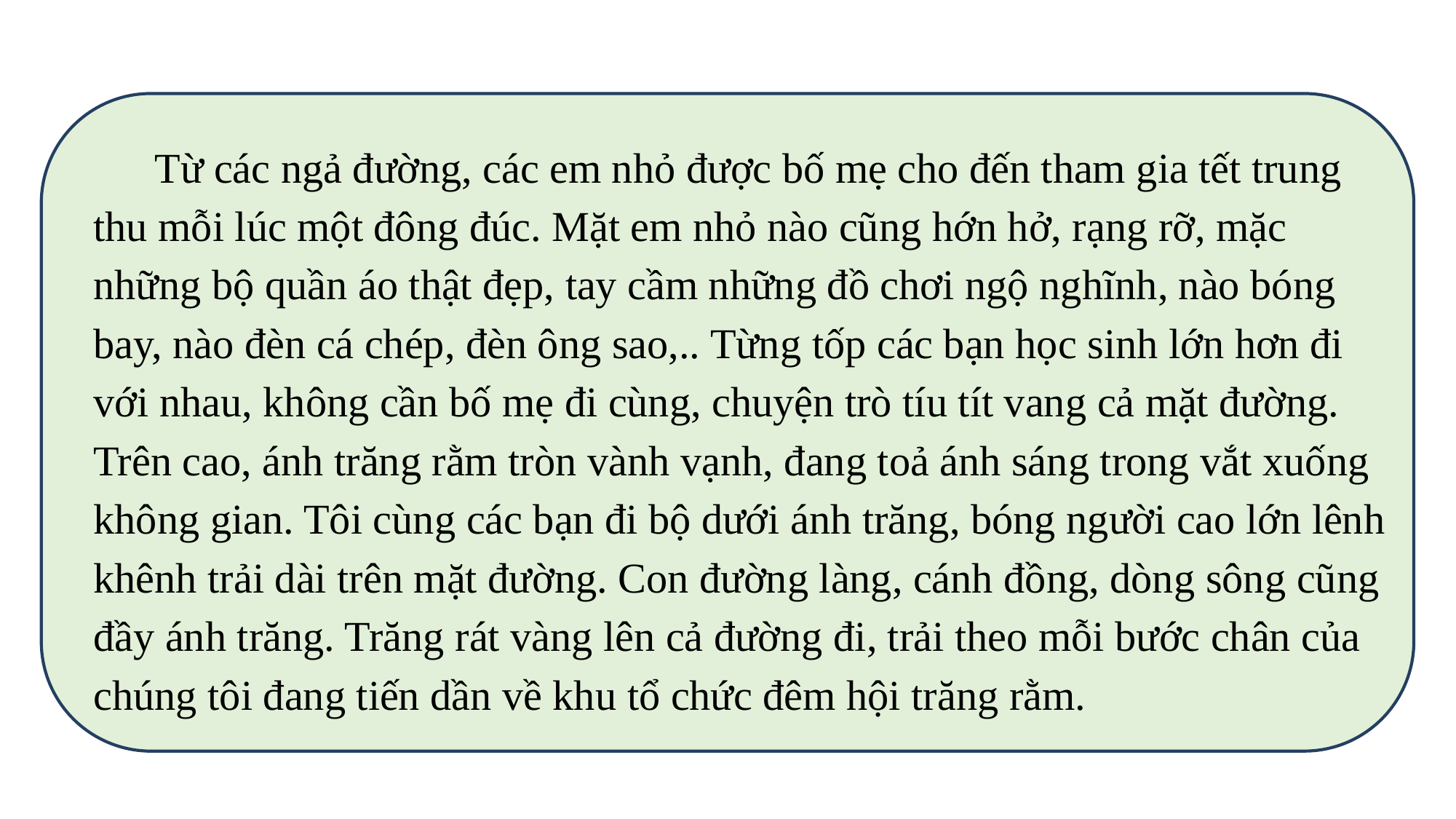

Từ các ngả đường, các em nhỏ được bố mẹ cho đến tham gia tết trung thu mỗi lúc một đông đúc. Mặt em nhỏ nào cũng hớn hở, rạng rỡ, mặc những bộ quần áo thật đẹp, tay cầm những đồ chơi ngộ nghĩnh, nào bóng bay, nào đèn cá chép, đèn ông sao,.. Từng tốp các bạn học sinh lớn hơn đi với nhau, không cần bố mẹ đi cùng, chuyện trò tíu tít vang cả mặt đường. Trên cao, ánh trăng rằm tròn vành vạnh, đang toả ánh sáng trong vắt xuống không gian. Tôi cùng các bạn đi bộ dưới ánh trăng, bóng người cao lớn lênh khênh trải dài trên mặt đường. Con đường làng, cánh đồng, dòng sông cũng đầy ánh trăng. Trăng rát vàng lên cả đường đi, trải theo mỗi bước chân của chúng tôi đang tiến dần về khu tổ chức đêm hội trăng rằm.